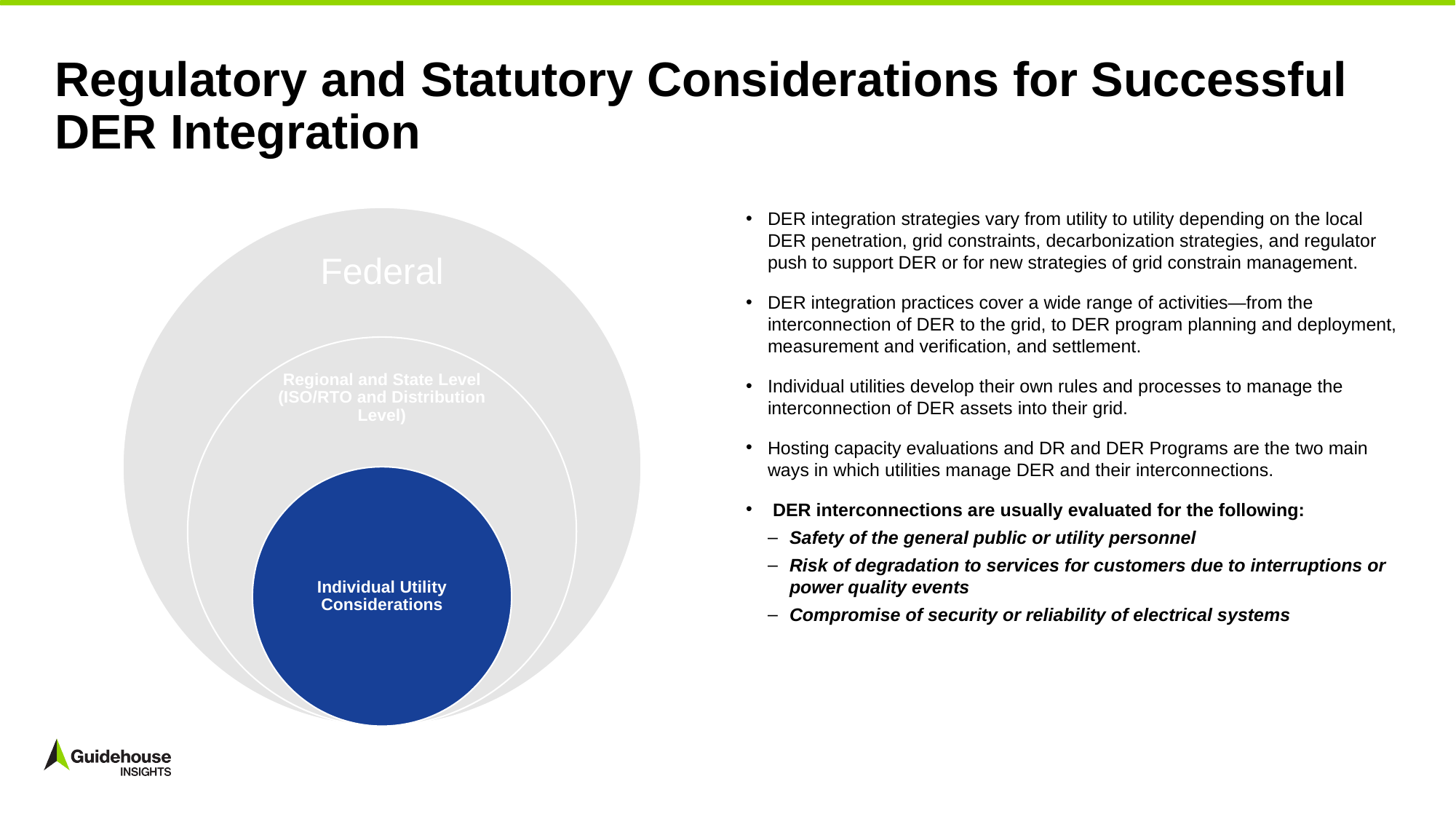

# Regulatory and Statutory Considerations for Successful DER Integration
DER integration strategies vary from utility to utility depending on the local DER penetration, grid constraints, decarbonization strategies, and regulator push to support DER or for new strategies of grid constrain management.
DER integration practices cover a wide range of activities—from the interconnection of DER to the grid, to DER program planning and deployment, measurement and verification, and settlement.
Individual utilities develop their own rules and processes to manage the interconnection of DER assets into their grid.
Hosting capacity evaluations and DR and DER Programs are the two main ways in which utilities manage DER and their interconnections.
 DER interconnections are usually evaluated for the following:
Safety of the general public or utility personnel
Risk of degradation to services for customers due to interruptions or power quality events
Compromise of security or reliability of electrical systems

Federal
Regional and State Level (ISO/RTO and Distribution Level)
Individual Utility Considerations